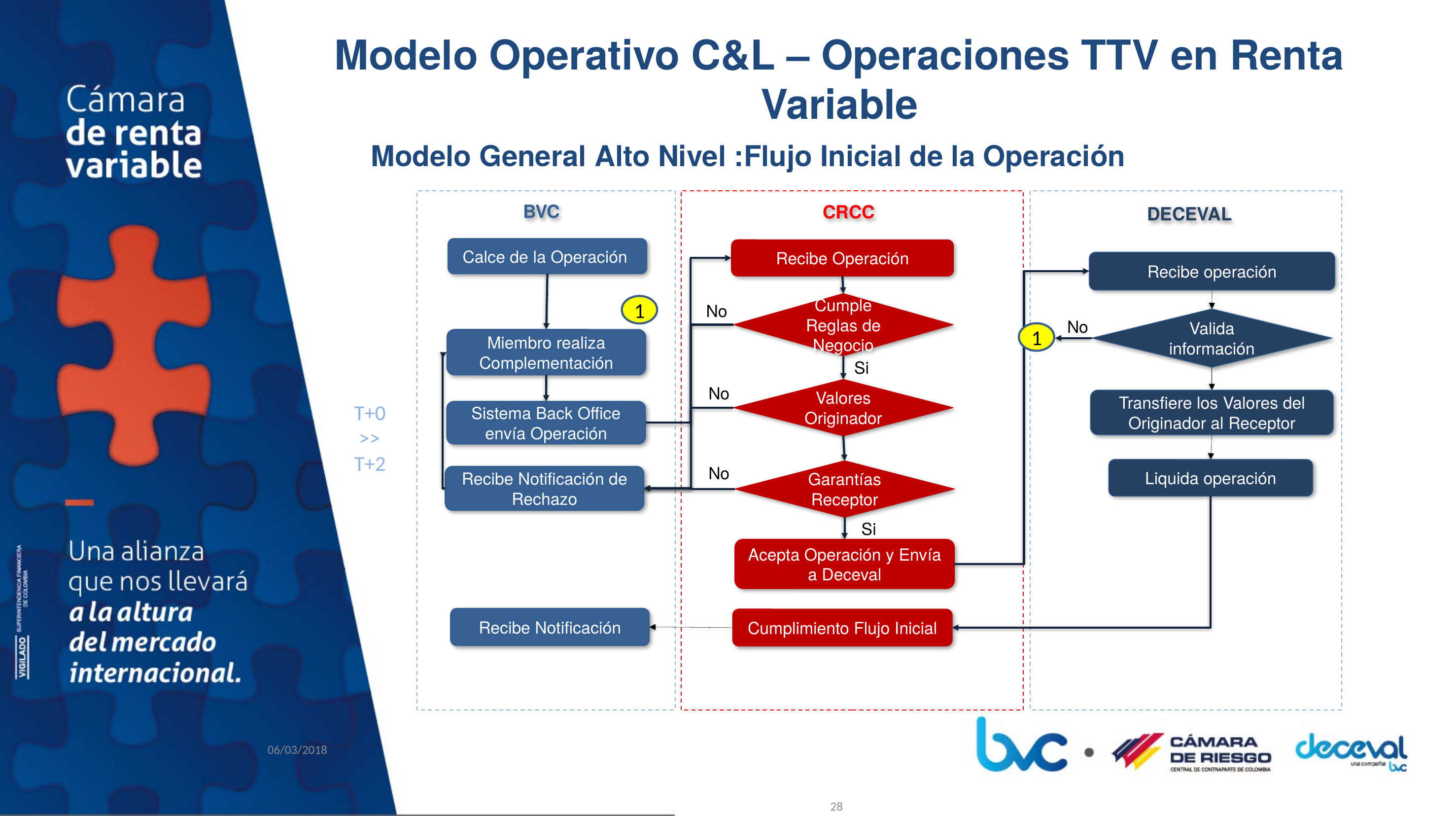

# Modelo Operativo C&L – Operaciones TTV en Renta Variable
Modelo General Alto Nivel :Flujo Inicial de la Operación

BVC
CRCC
DECEVAL
Calce de la Operación
Recibe Operación
Recibe operación
Cumple Reglas de Negocio
1
No
Valida información
No
1
Miembro realiza Complementación
Si
Valores
Originador
No
Transfiere los Valores del Originador al Receptor
T+0
 >>
T+2
Sistema Back Office envía Operación
Liquida operación
No
Garantías
Receptor
Recibe Notificación de Rechazo
Si
Acepta Operación y Envía a Deceval
Recibe Notificación
Cumplimiento Flujo Inicial
06/03/2018
28